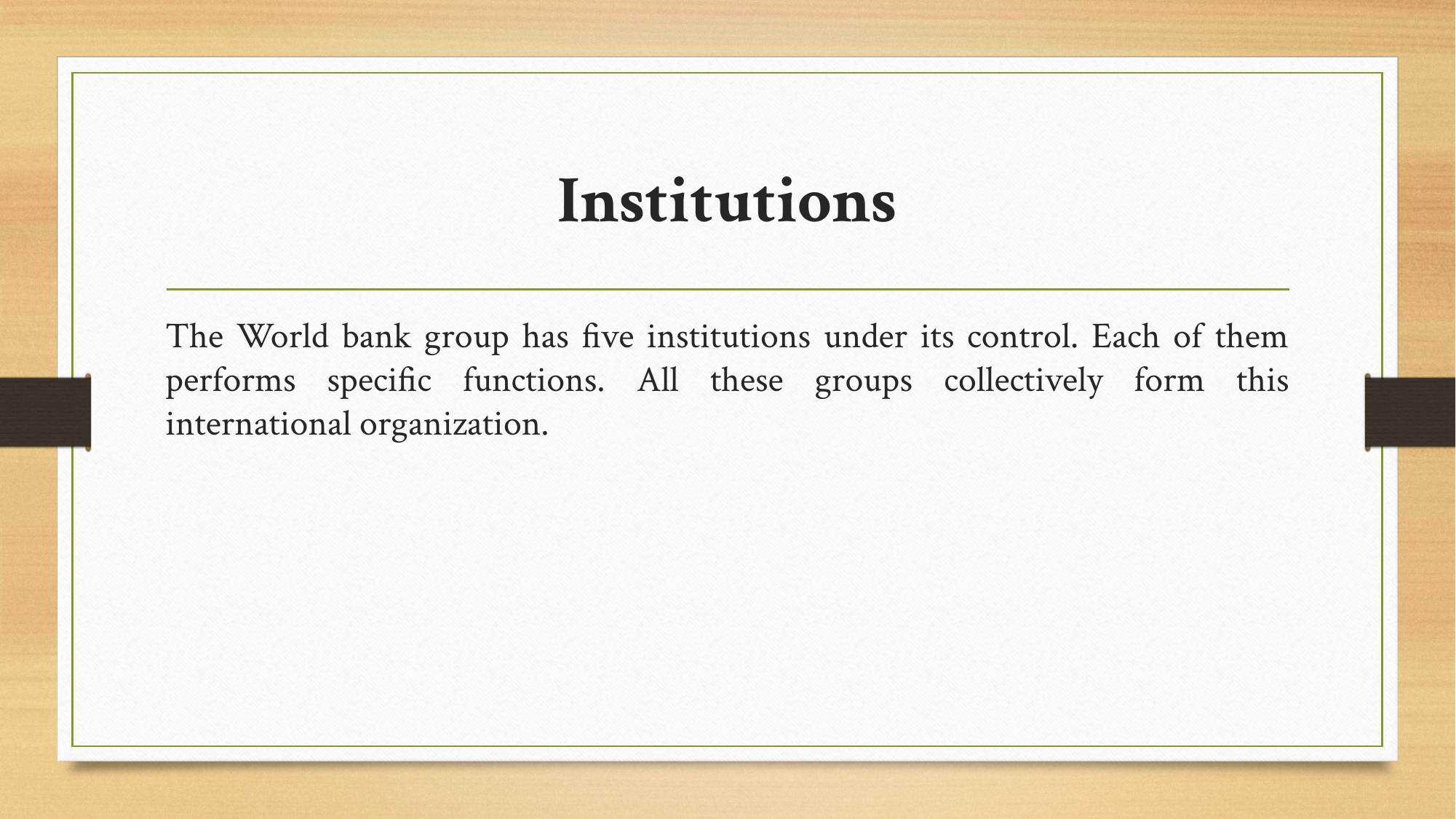

# Institutions
The World bank group has five institutions under its control. Each of them performs specific functions. All these groups collectively form this international organization.